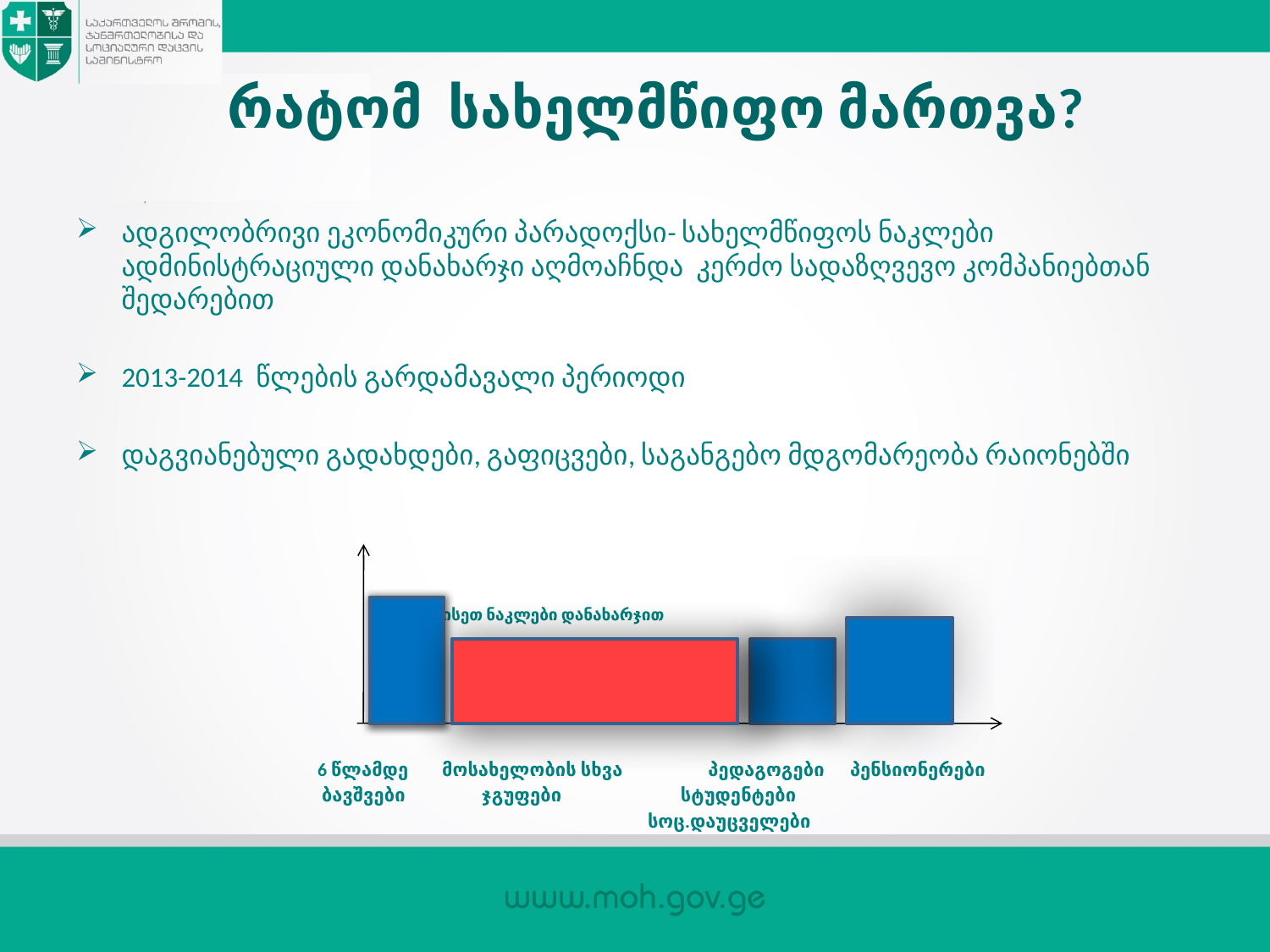

# რატომ  სახელმწიფო მართვა?

ადგილობრივი ეკონომიკური პარადოქსი- სახელმწიფოს ნაკლები ადმინისტრაციული დანახარჯი აღმოაჩნდა  კერძო სადაზღვევო კომპანიებთან შედარებით

2013-2014  წლების გარდამავალი პერიოდი

დაგვიანებული გადახდები, გაფიცვები, საგანგებო მდგომარეობა რაიონებში

                                                                                        ავითვისეთ ნაკლები დანახარჯით

                                                         6 წლამდე        მოსახელობის სხვა                    პედაგოგები      პენსიონერები
                                                          ბავშვები                  ჯგუფები                            სტუდენტები
                                                                                                                                       სოც.დაუცველები